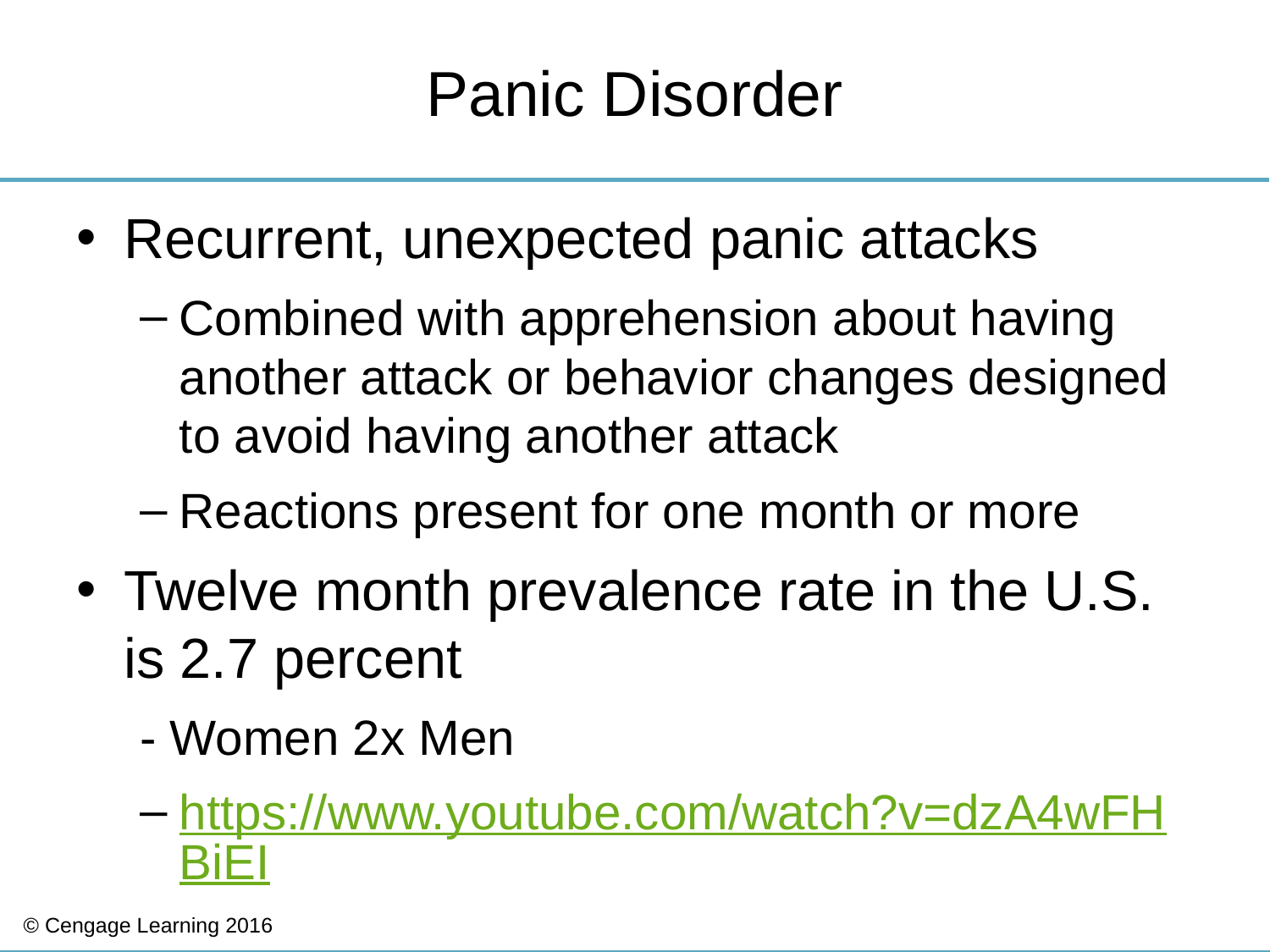

# Panic Disorder
Recurrent, unexpected panic attacks
Combined with apprehension about having another attack or behavior changes designed to avoid having another attack
Reactions present for one month or more
Twelve month prevalence rate in the U.S. is 2.7 percent
- Women 2x Men
https://www.youtube.com/watch?v=dzA4wFHBiEI